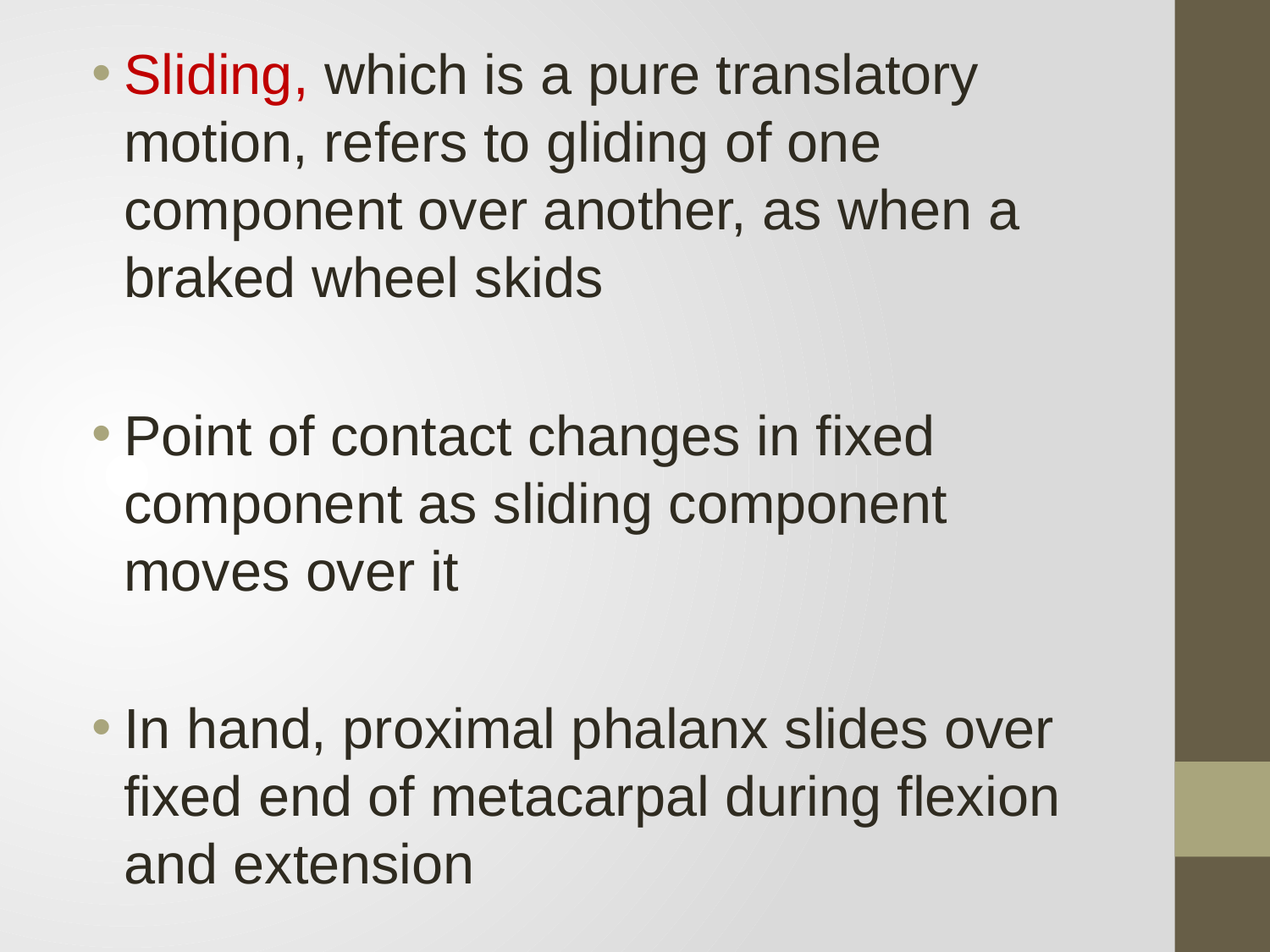

Sliding, which is a pure translatory motion, refers to gliding of one component over another, as when a braked wheel skids

Point of contact changes in fixed component as sliding component moves over it

In hand, proximal phalanx slides over fixed end of metacarpal during flexion and extension